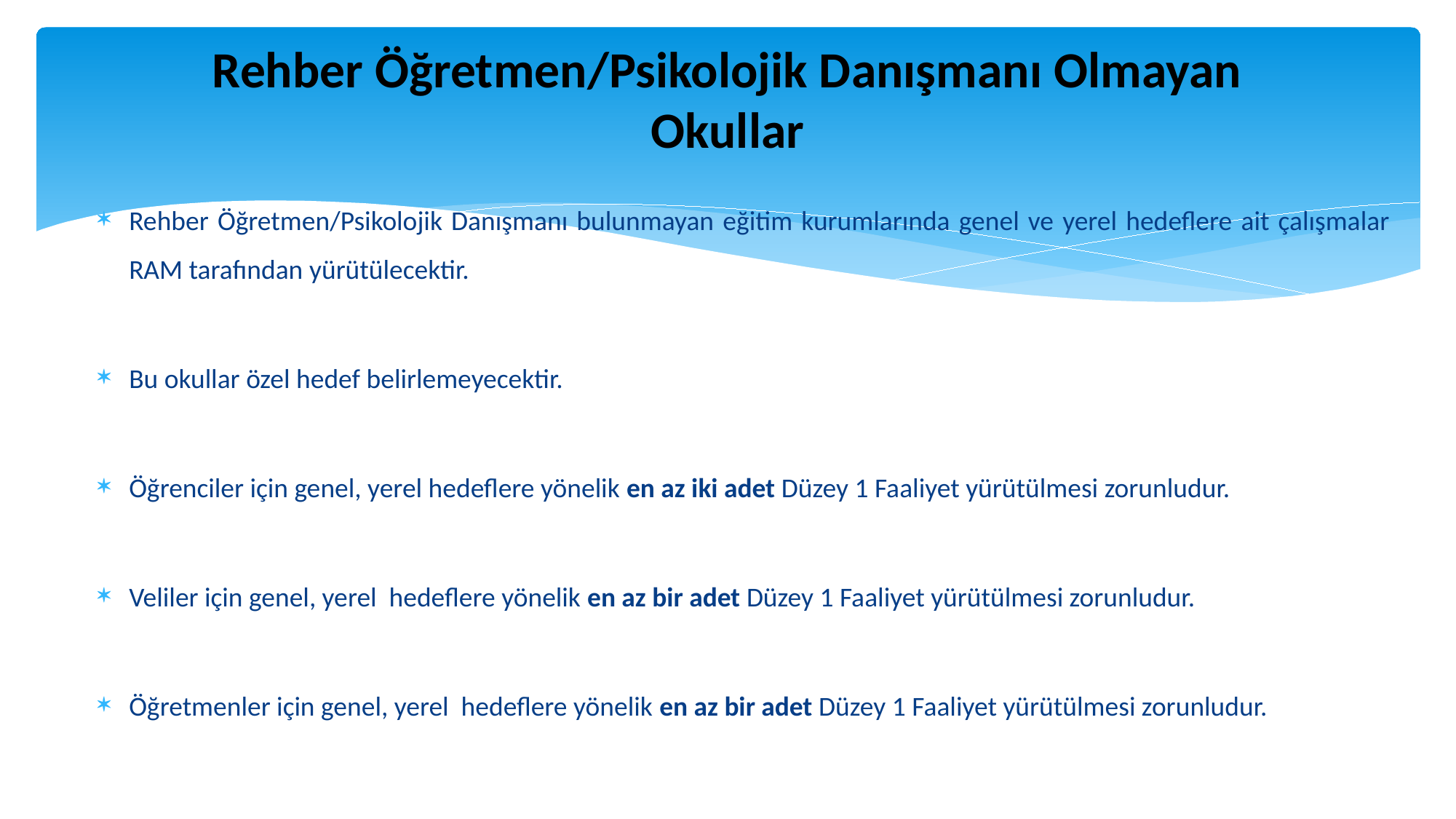

# Rehber Öğretmen/Psikolojik Danışmanı Olmayan Okullar
Rehber Öğretmen/Psikolojik Danışmanı bulunmayan eğitim kurumlarında genel ve yerel hedeflere ait çalışmalar RAM tarafından yürütülecektir.

Bu okullar özel hedef belirlemeyecektir.

Öğrenciler için genel, yerel hedeflere yönelik en az iki adet Düzey 1 Faaliyet yürütülmesi zorunludur.

Veliler için genel, yerel  hedeflere yönelik en az bir adet Düzey 1 Faaliyet yürütülmesi zorunludur.

Öğretmenler için genel, yerel  hedeflere yönelik en az bir adet Düzey 1 Faaliyet yürütülmesi zorunludur.